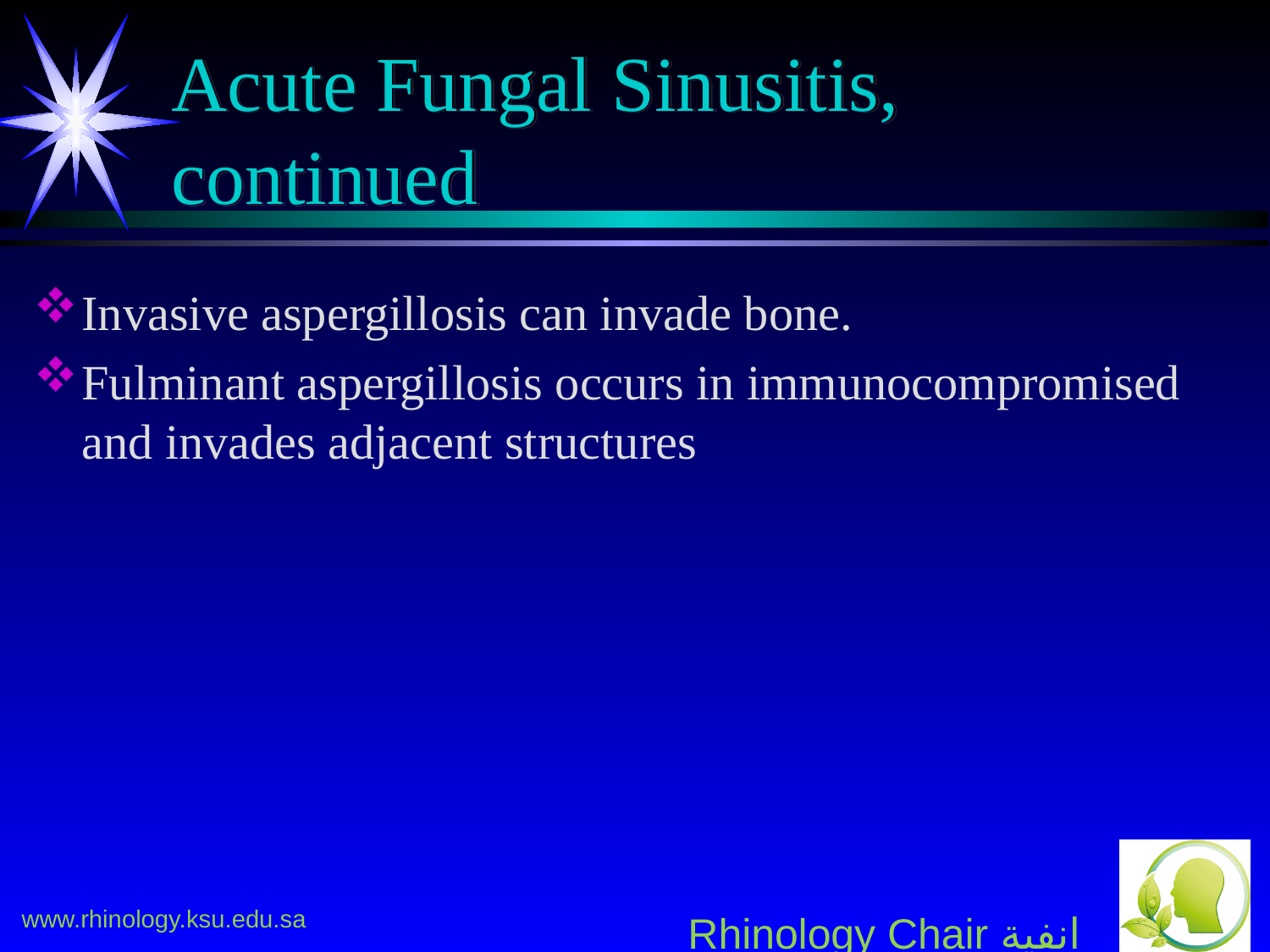

# Acute Fungal Sinusitis, continued
Invasive aspergillosis can invade bone.
Fulminant aspergillosis occurs in immunocompromised and invades adjacent structures